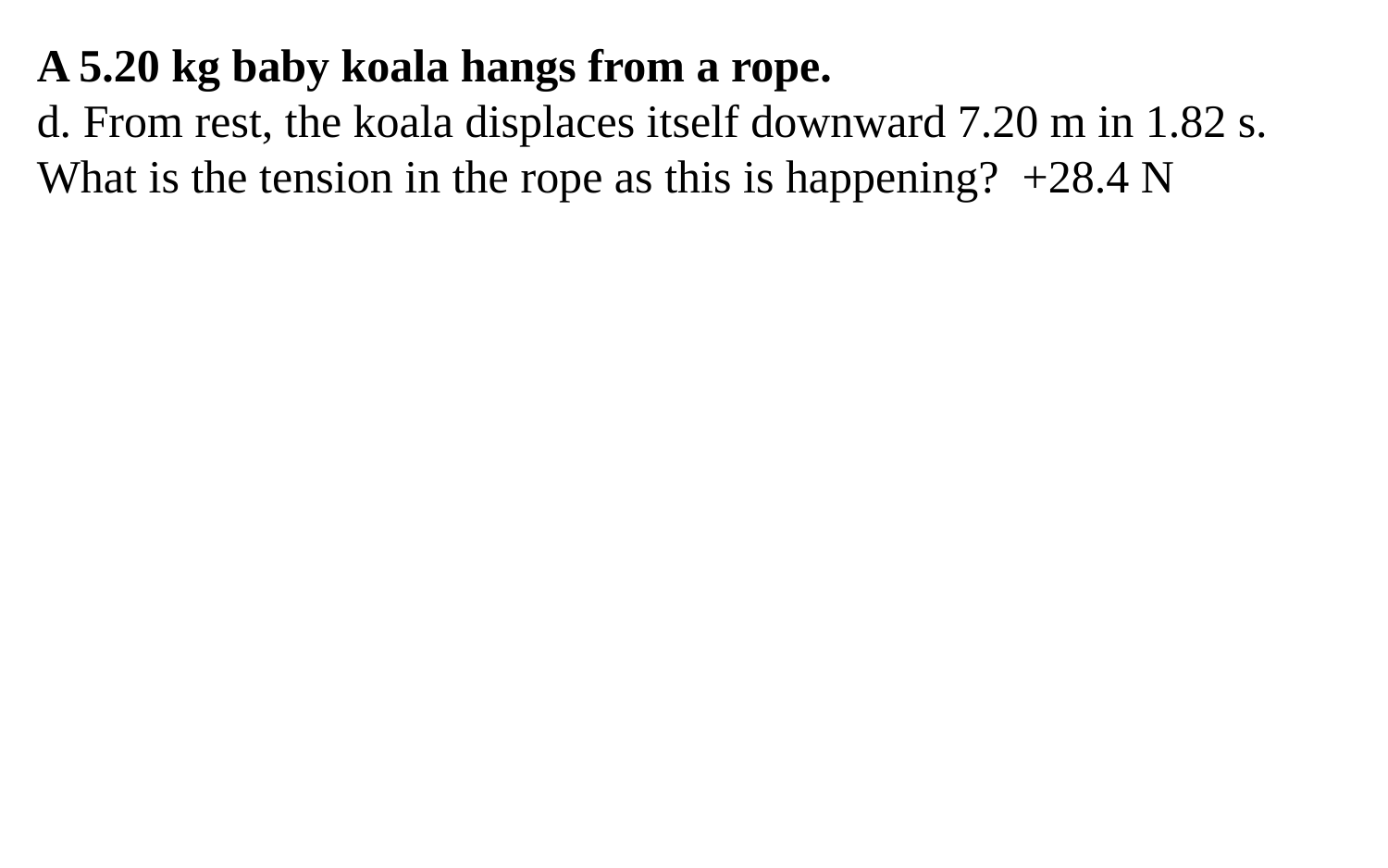

A 5.20 kg baby koala hangs from a rope.
d. From rest, the koala displaces itself downward 7.20 m in 1.82 s.  What is the tension in the rope as this is happening?  +28.4 N